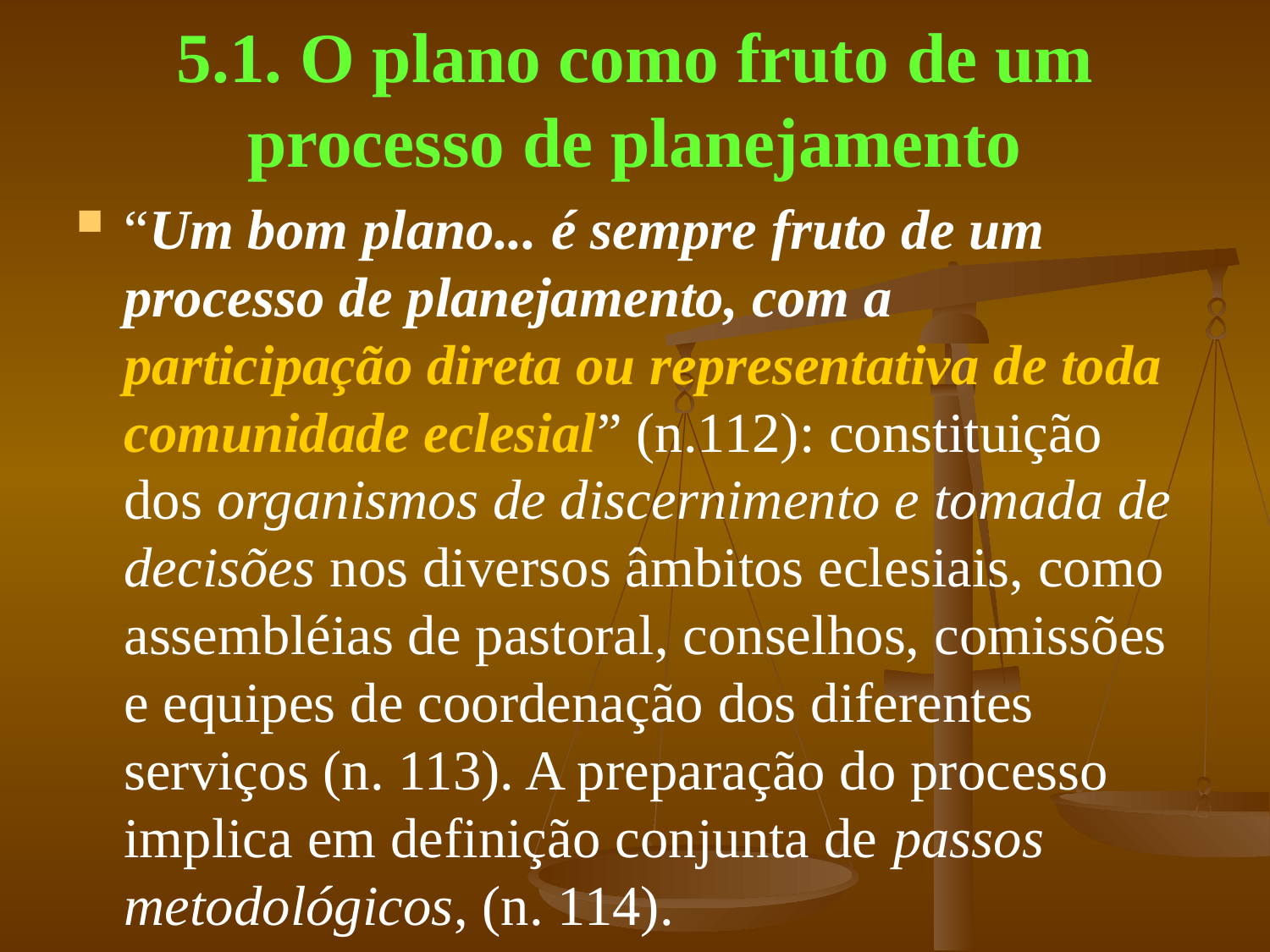

# 5.1. O plano como fruto de um processo de planejamento
“Um bom plano... é sempre fruto de um processo de planejamento, com a participação direta ou representativa de toda comunidade eclesial” (n.112): constituição dos organismos de discernimento e tomada de decisões nos diversos âmbitos eclesiais, como assembléias de pastoral, conselhos, comissões e equipes de coordenação dos diferentes serviços (n. 113). A preparação do processo implica em definição conjunta de passos metodológicos, (n. 114).